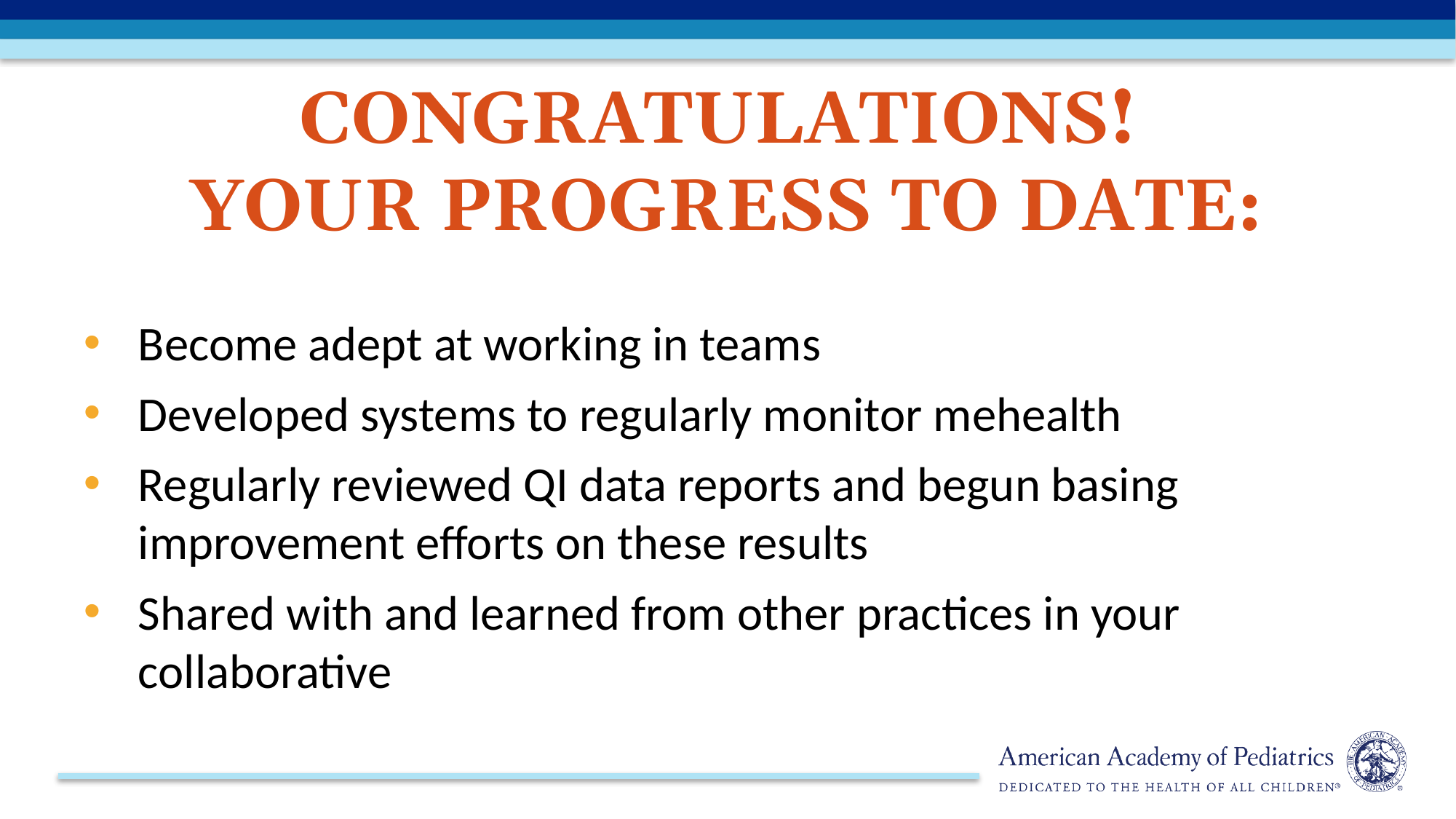

# Congratulations! Your Progress to Date:
Become adept at working in teams
Developed systems to regularly monitor mehealth
Regularly reviewed QI data reports and begun basing improvement efforts on these results
Shared with and learned from other practices in your collaborative